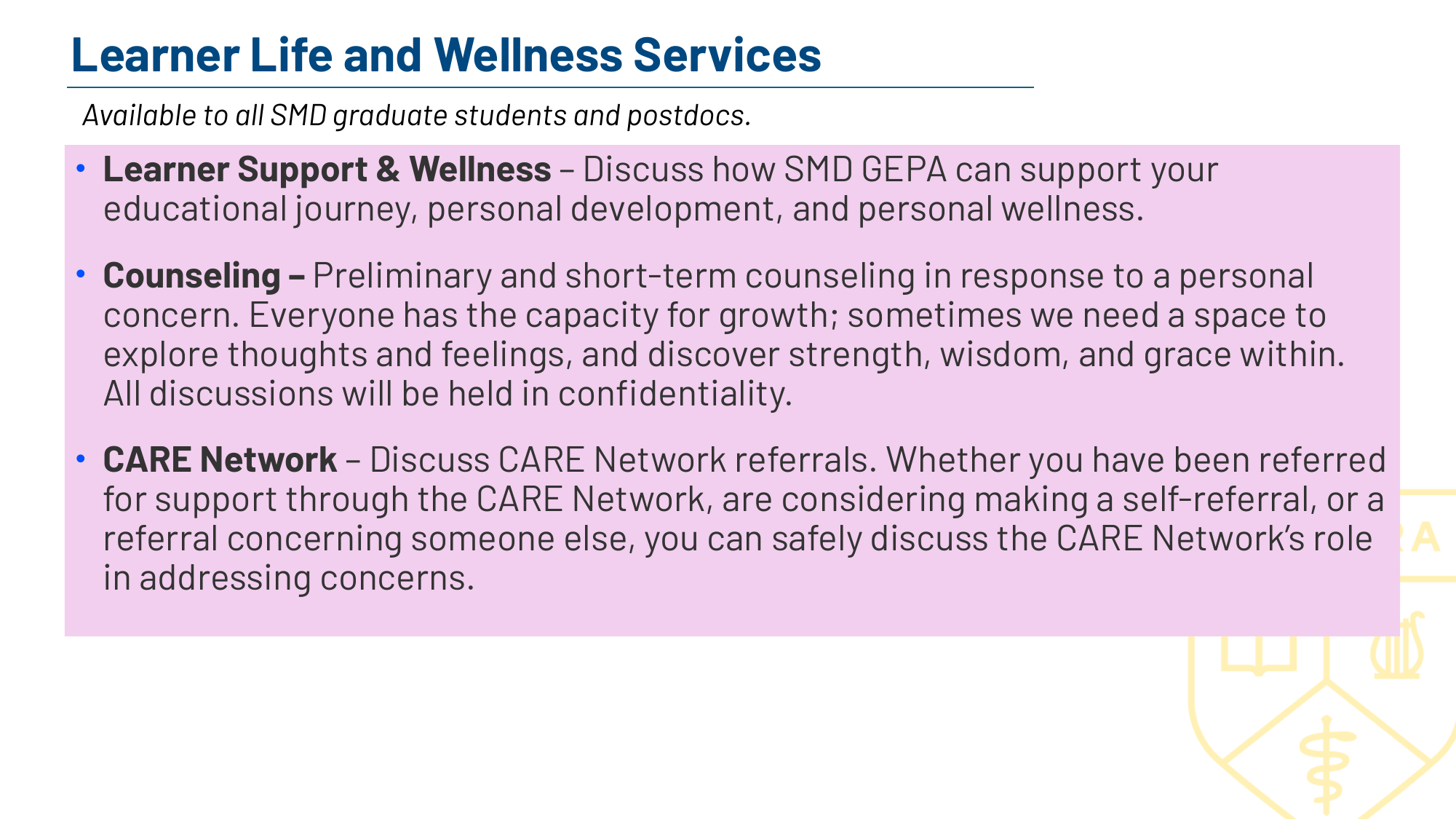

# Learner Life and Wellness Services
Available to all SMD graduate students and postdocs.
Learner Support & Wellness – Discuss how SMD GEPA can support your educational journey, personal development, and personal wellness.
Counseling – Preliminary and short-term counseling in response to a personal concern. Everyone has the capacity for growth; sometimes we need a space to explore thoughts and feelings, and discover strength, wisdom, and grace within. All discussions will be held in confidentiality.
CARE Network – Discuss CARE Network referrals. Whether you have been referred for support through the CARE Network, are considering making a self-referral, or a referral concerning someone else, you can safely discuss the CARE Network’s role in addressing concerns.

14